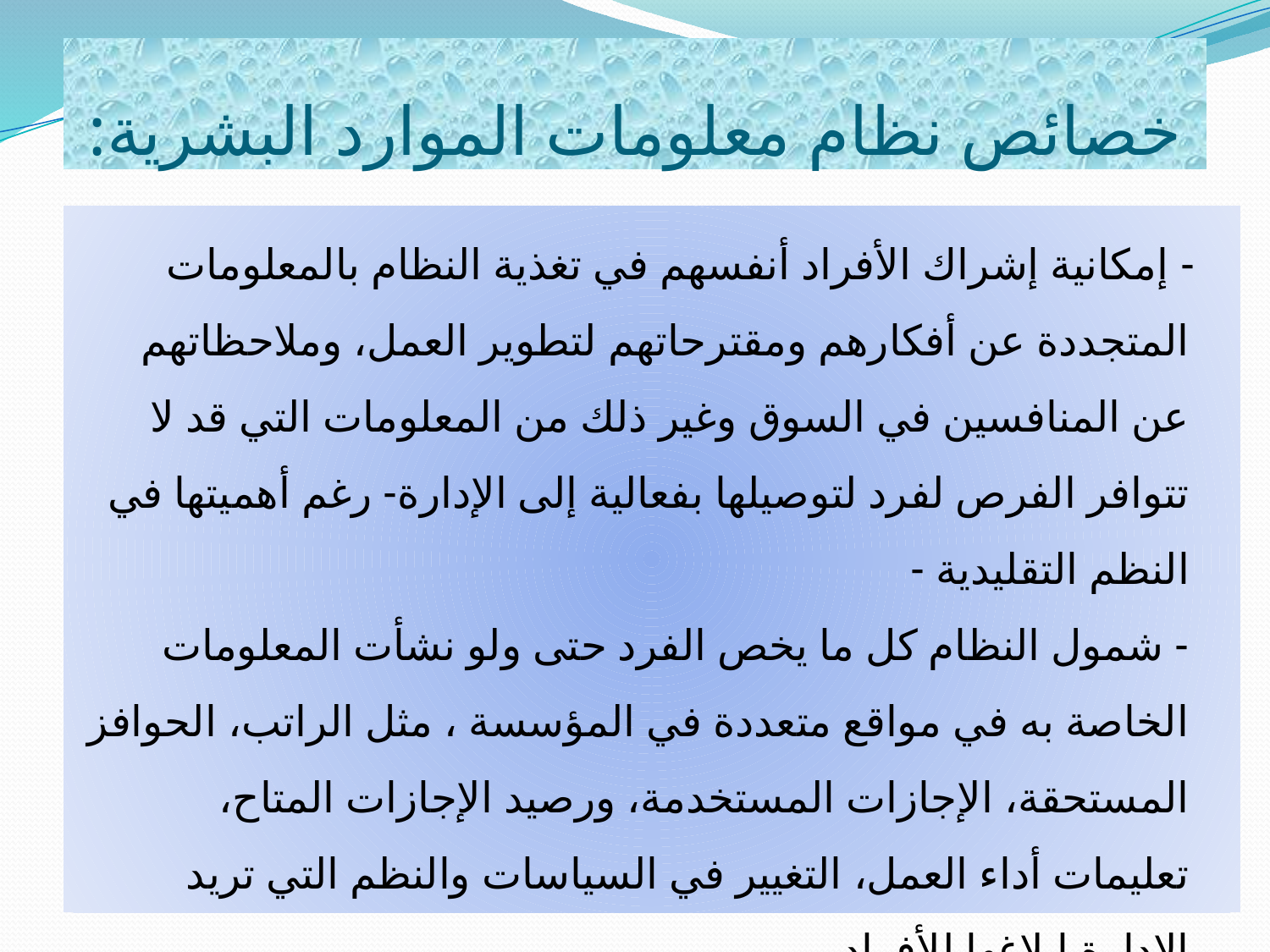

# خصائص نظام معلومات الموارد البشرية:
   - إمكانية إشراك الأفراد أنفسهم في تغذية النظام بالمعلومات المتجددة عن أفكارهم ومقترحاتهم لتطوير العمل، وملاحظاتهم عن المنافسين في السوق وغير ذلك من المعلومات التي قد لا تتوافر الفرص لفرد لتوصيلها بفعالية إلى الإدارة- رغم أهميتها في النظم التقليدية -
- شمول النظام كل ما يخص الفرد حتى ولو نشأت المعلومات الخاصة به في مواقع متعددة في المؤسسة ، مثل الراتب، الحوافز المستحقة، الإجازات المستخدمة، ورصيد الإجازات المتاح، تعليمات أداء العمل، التغيير في السياسات والنظم التي تريد الإدارة إبلاغها للأفراد.